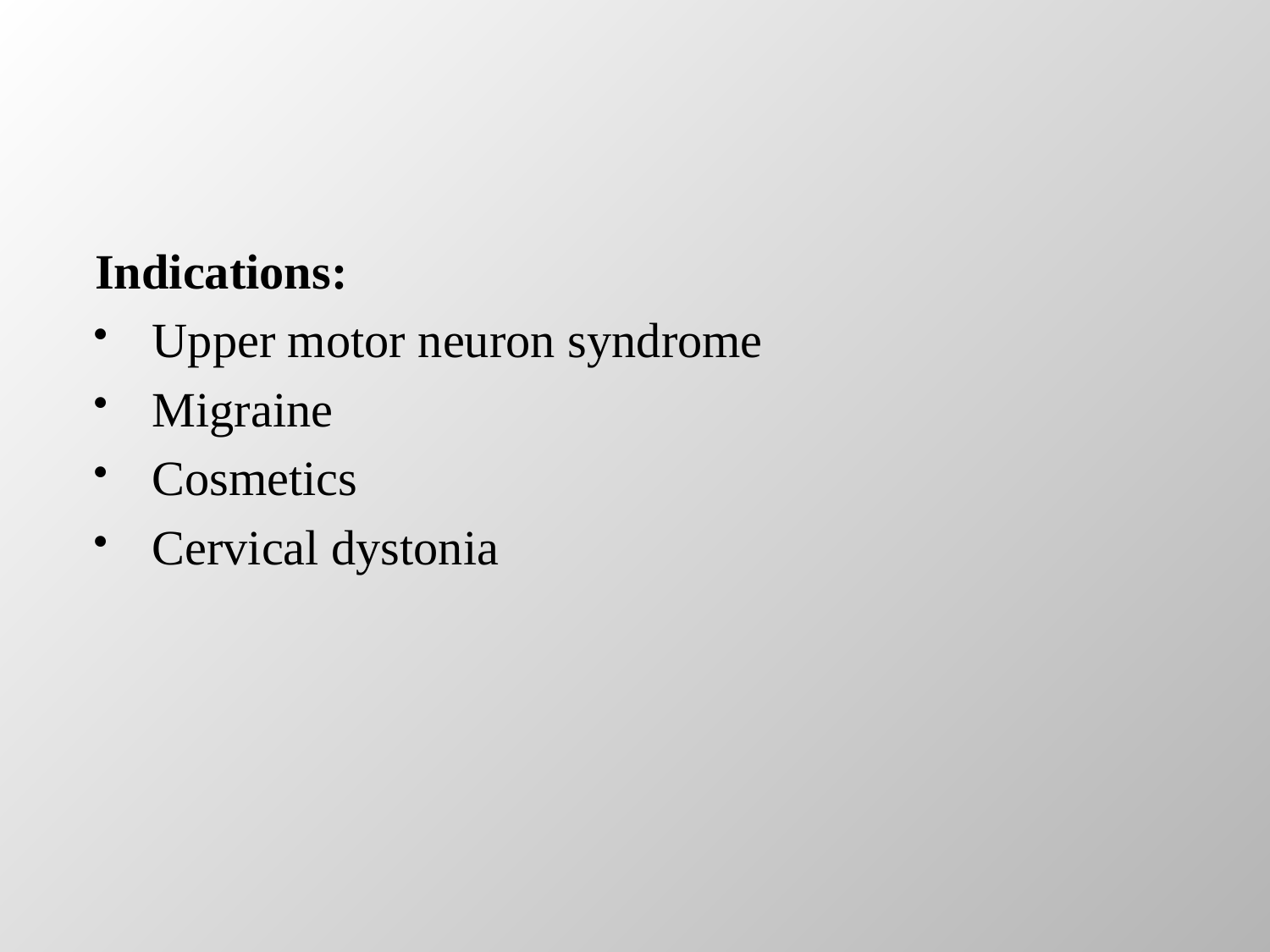

Indications:
Upper motor neuron syndrome
Migraine
Cosmetics
Cervical dystonia